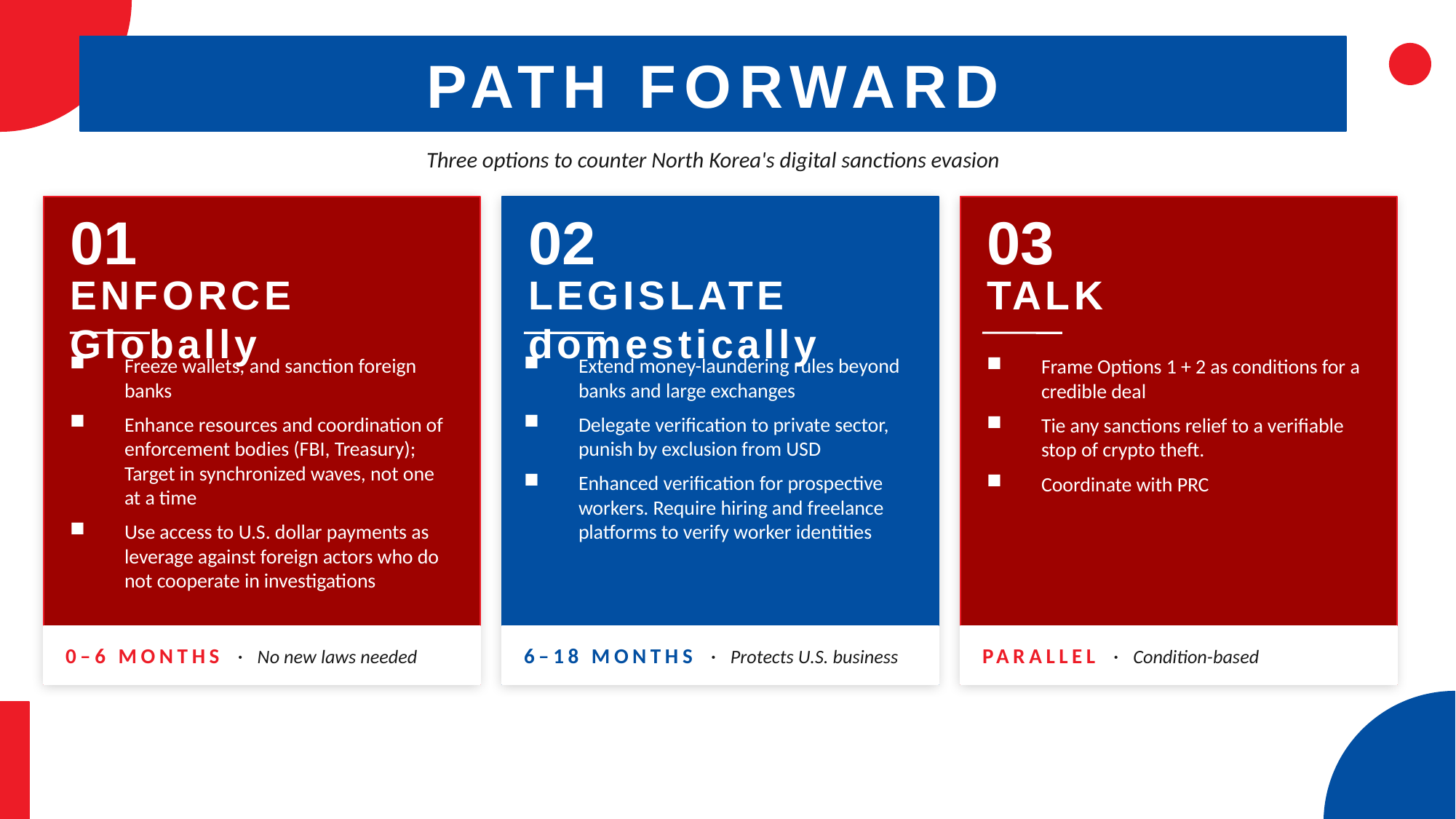

PATH FORWARD

Three options to counter North Korea's digital sanctions evasion

01
02
03
ENFORCE Globally
LEGISLATE domestically
TALK

Freeze wallets, and sanction foreign banks
Enhance resources and coordination of enforcement bodies (FBI, Treasury); Target in synchronized waves, not one at a time
Use access to U.S. dollar payments as leverage against foreign actors who do not cooperate in investigations
Extend money-laundering rules beyond banks and large exchanges
Delegate verification to private sector, punish by exclusion from USD
Enhanced verification for prospective workers. Require hiring and freelance platforms to verify worker identities
Frame Options 1 + 2 as conditions for a credible deal
Tie any sanctions relief to a verifiable stop of crypto theft.
Coordinate with PRC

0–6 MONTHS   ·   No new laws needed

6–18 MONTHS   ·   Protects U.S. business

PARALLEL   ·   Condition-based

 Authorize Options 1 + 2 as an integrated package now. Run Option 3 in parallel as diplomatic framing.